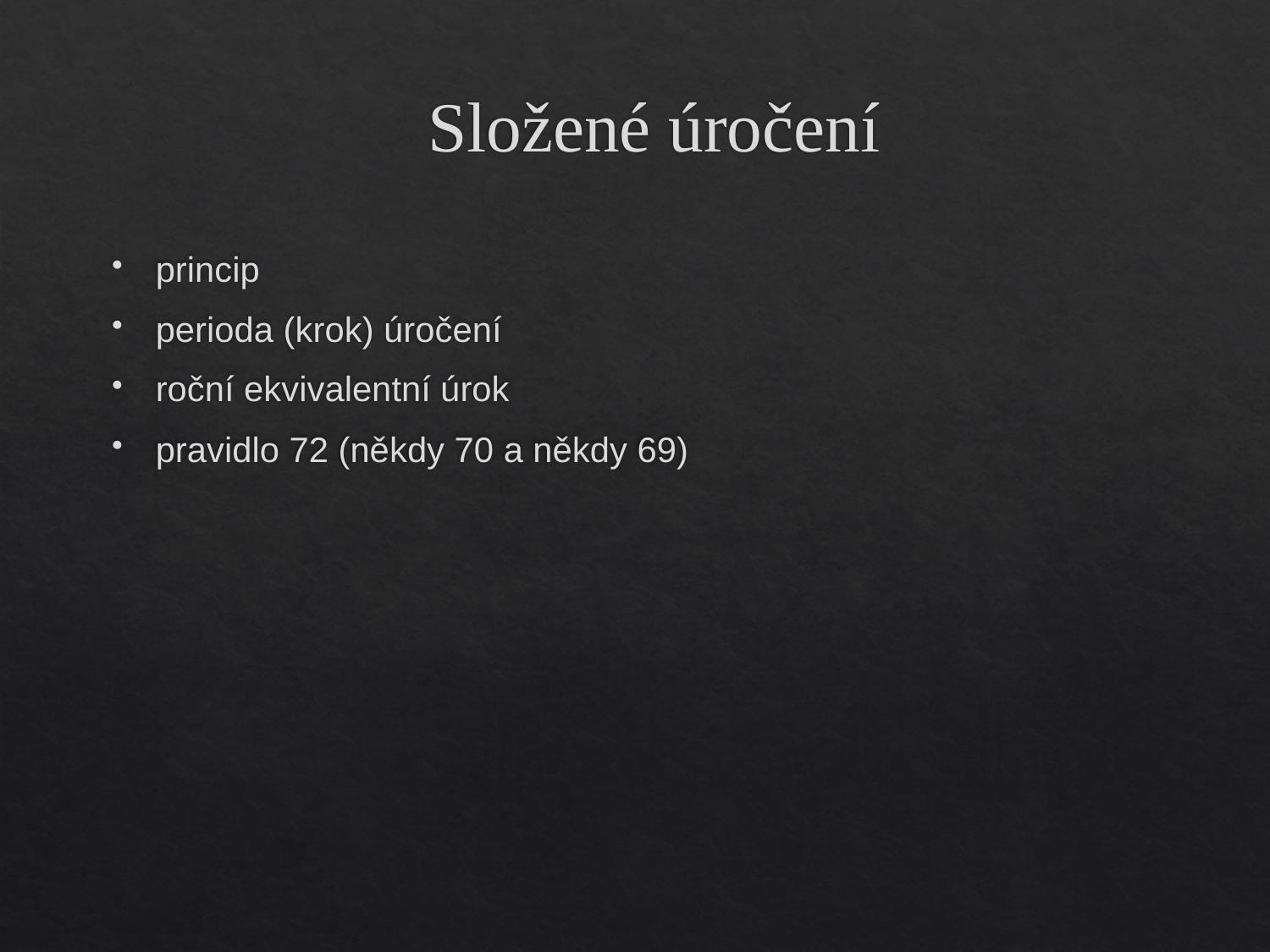

# Složené úročení
princip
perioda (krok) úročení
roční ekvivalentní úrok
pravidlo 72 (někdy 70 a někdy 69)